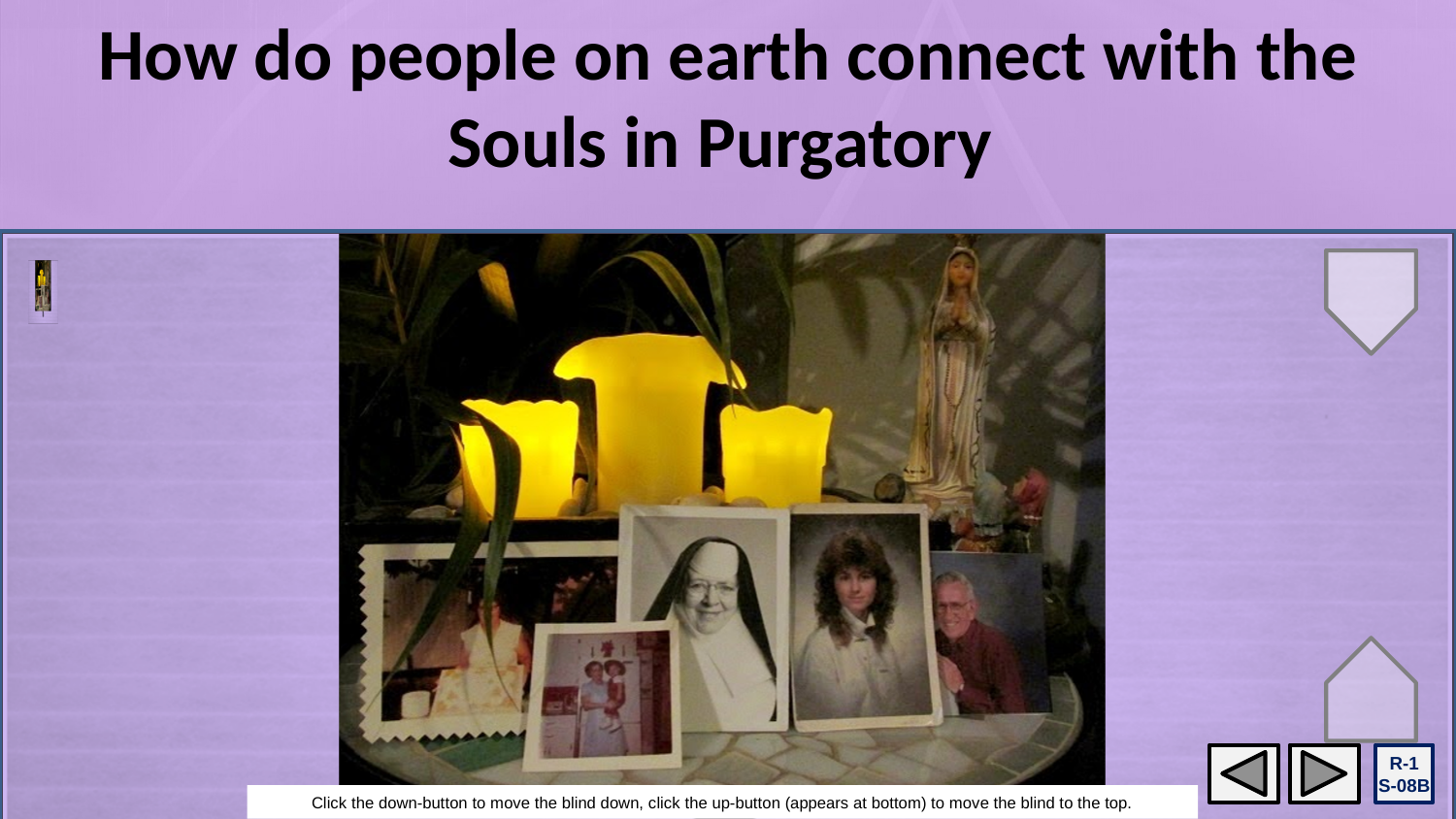

How do people on earth connect with the
Souls in Purgatory

When people die those who have loved them on earth, their family whānau, their friends and people in their parish pray that they will rest in peace. They pray especially for them at their funeral and they make a little prayer space at home to remind them to pray for them - see the example in the picture.

It is through the prayer of those who pray for the dead that the sin or hurt they have caused is made up for and this brings them closer to entering heaven to be with God.

R-1
S-08B
Click the down-button to move the blind down, click the up-button (appears at bottom) to move the blind to the top.